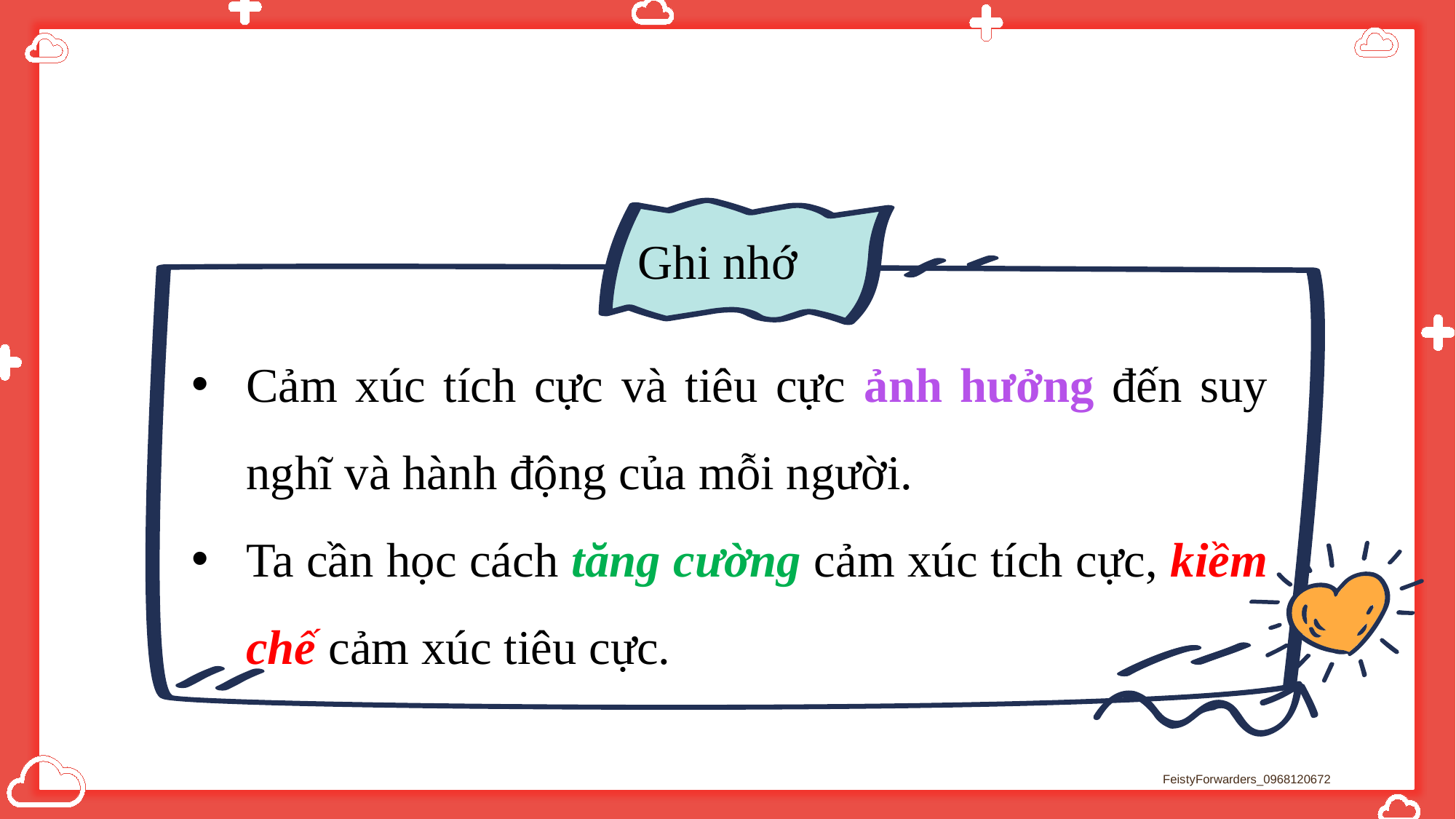

Ghi nhớ

Cảm xúc tích cực và tiêu cực ảnh hưởng đến suy nghĩ và hành động của mỗi người.
Ta cần học cách tăng cường cảm xúc tích cực, kiềm chế cảm xúc tiêu cực.